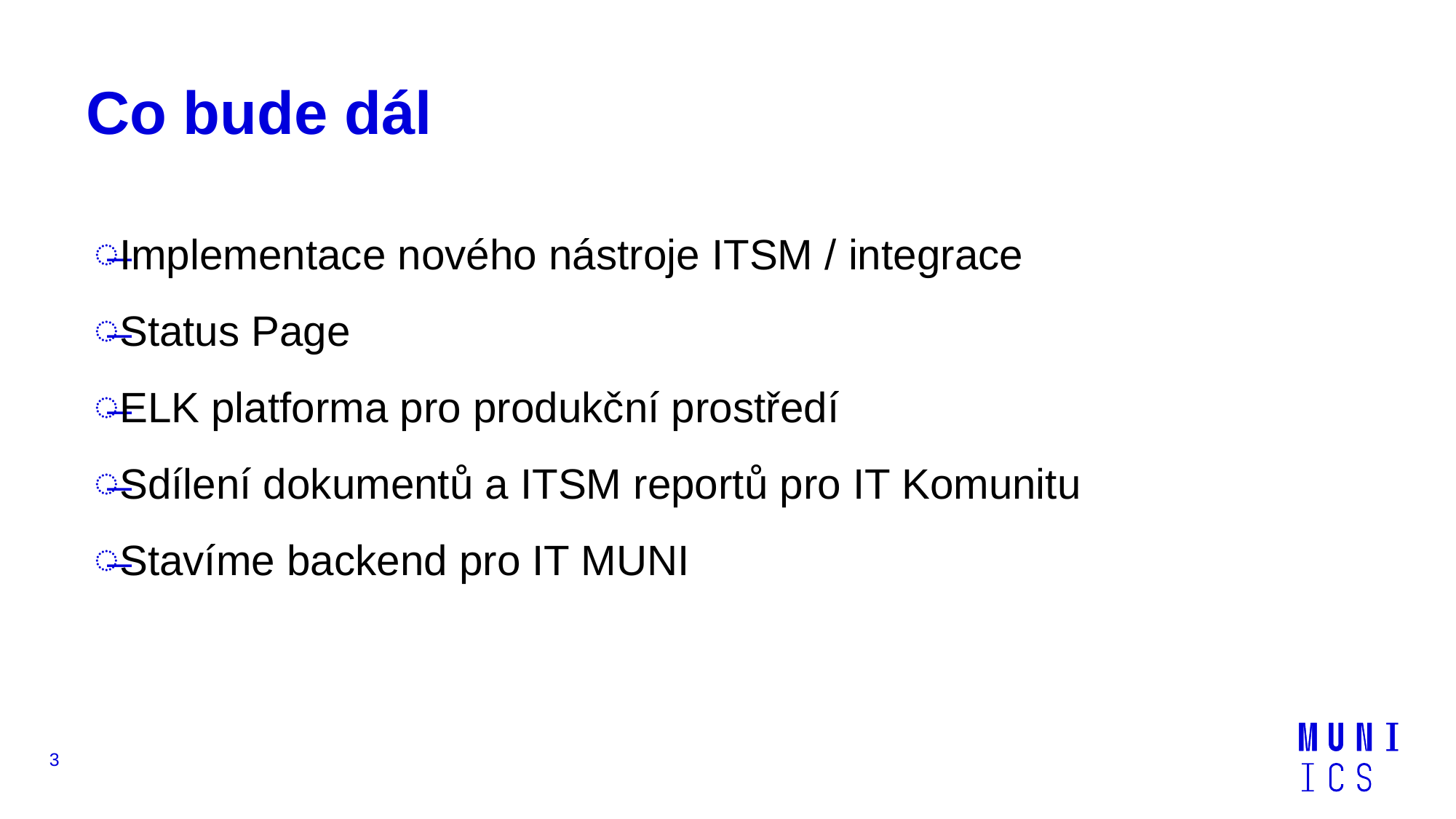

# Co bude dál
Implementace nového nástroje ITSM / integrace
Status Page
ELK platforma pro produkční prostředí
Sdílení dokumentů a ITSM reportů pro IT Komunitu
Stavíme backend pro IT MUNI
3